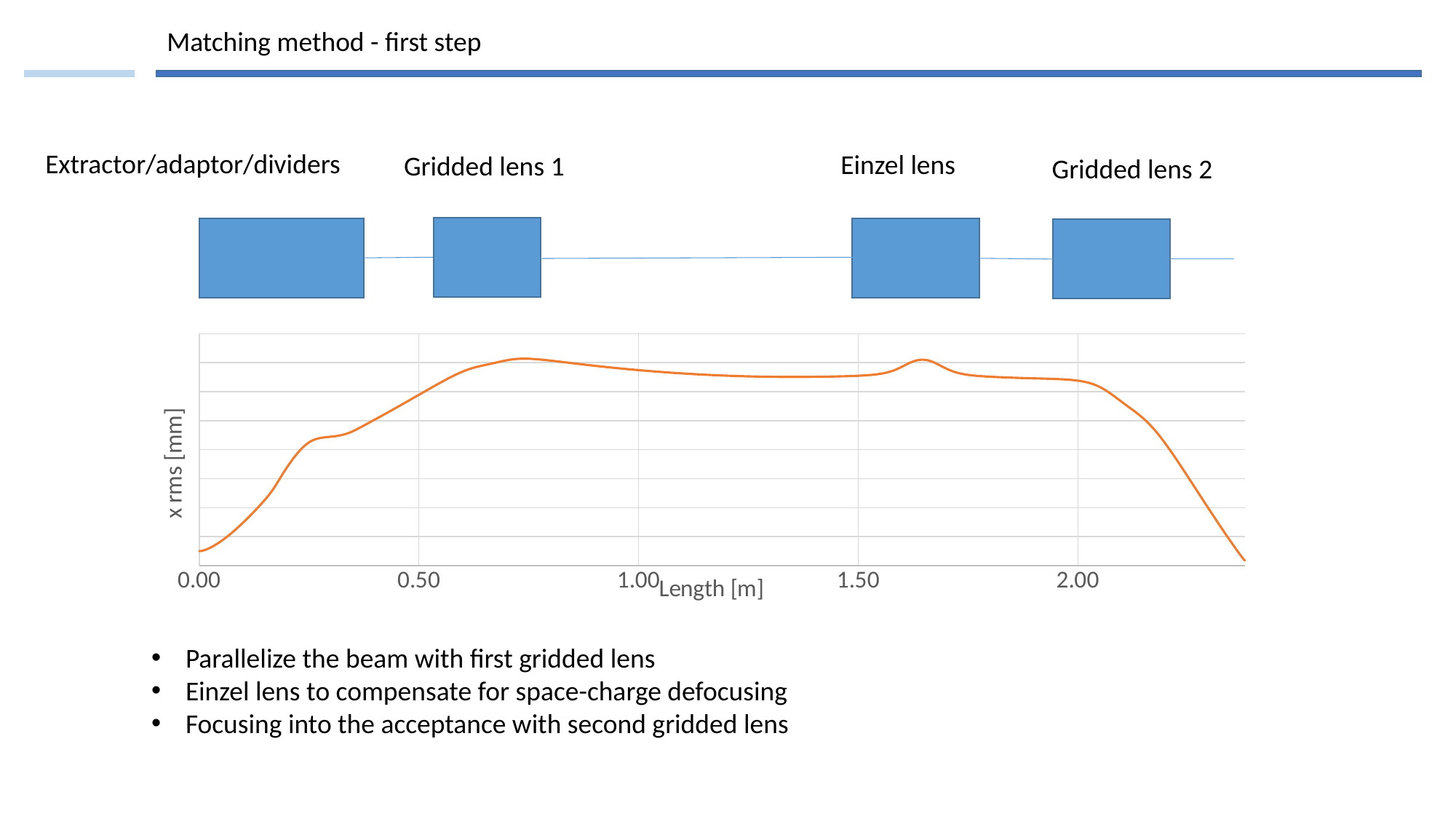

Matching method - first step

Extractor/adaptor/dividers
Einzel lens
Gridded lens 1
Gridded lens 2

### Chart

| Category |  |
|---|---|
Parallelize the beam with first gridded lens
Einzel lens to compensate for space-charge defocusing
Focusing into the acceptance with second gridded lens